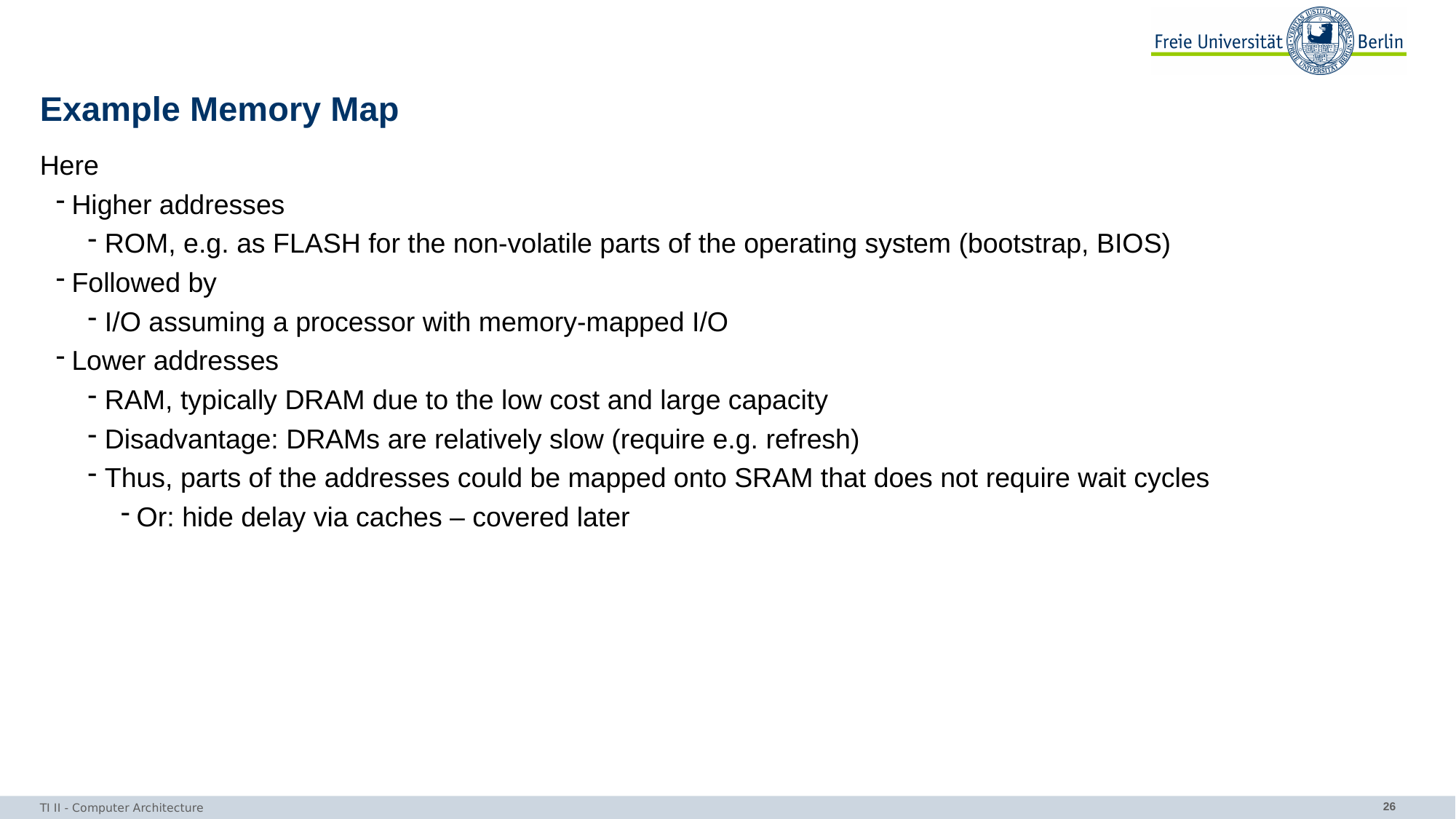

# Example Memory Map
Here
Higher addresses
ROM, e.g. as FLASH for the non-volatile parts of the operating system (bootstrap, BIOS)
Followed by
I/O assuming a processor with memory-mapped I/O
Lower addresses
RAM, typically DRAM due to the low cost and large capacity
Disadvantage: DRAMs are relatively slow (require e.g. refresh)
Thus, parts of the addresses could be mapped onto SRAM that does not require wait cycles
Or: hide delay via caches – covered later

TI II - Computer Architecture